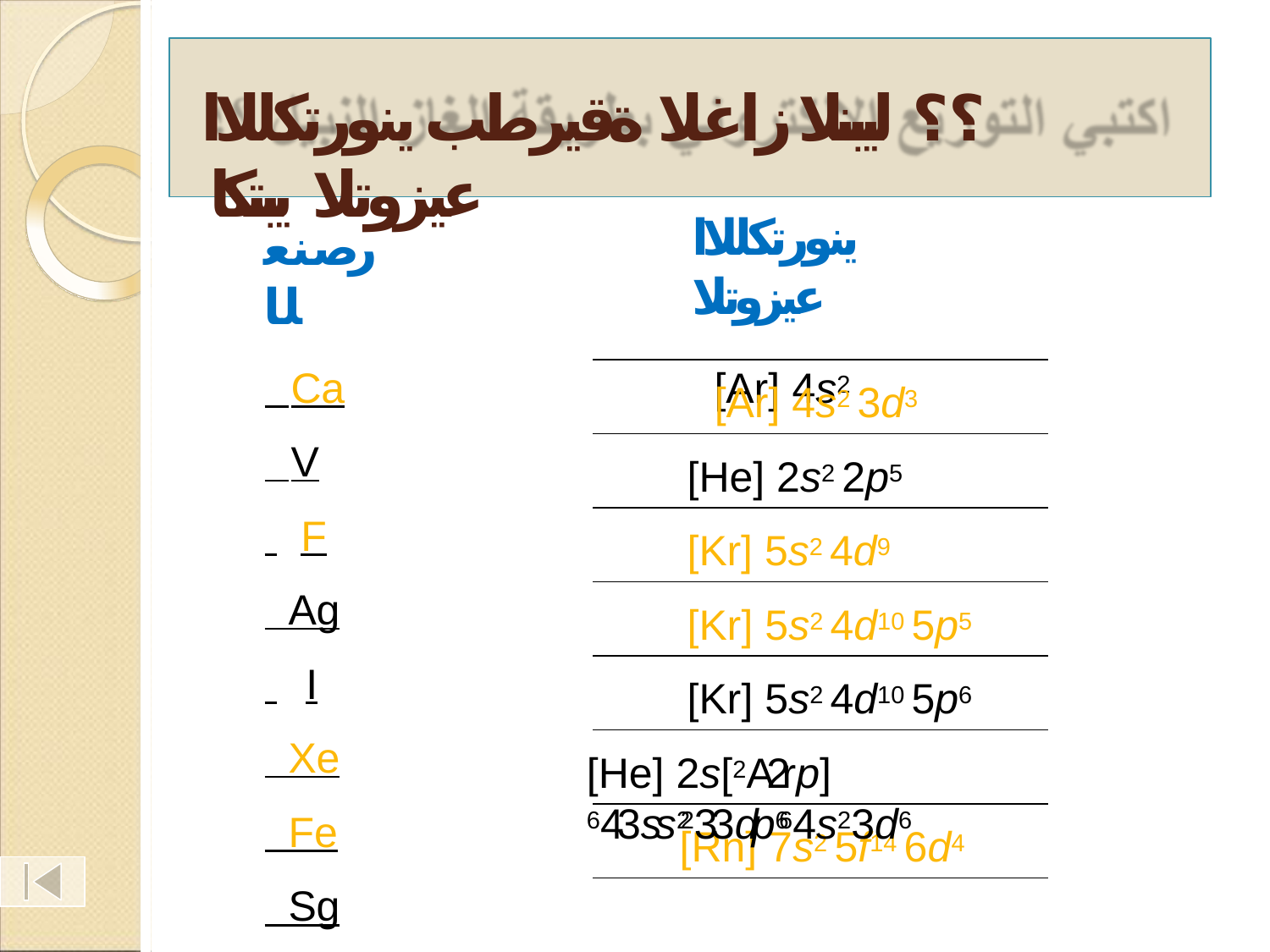

# ؟؟ ليبنلا زاغلا ةقيرطب ينورتكللاا عيزوتلا يبتكا

رصنعلا
  Ca
  V
 	F
  Ag
 	I
  Xe
  Fe
  Sg
ينورتكللاا عيزوتلا
[Ar] 4s2

[Ar] 4s2 3d3

[He] 2s2 2p5

[Kr] 5s2 4d9

[Kr] 5s2 4d10 5p5

[Kr] 5s2 4d10 5p6

[He] 2s[2A2rp] 643ss2233dp664s23d6

[Rn] 7s2 5f14 6d4